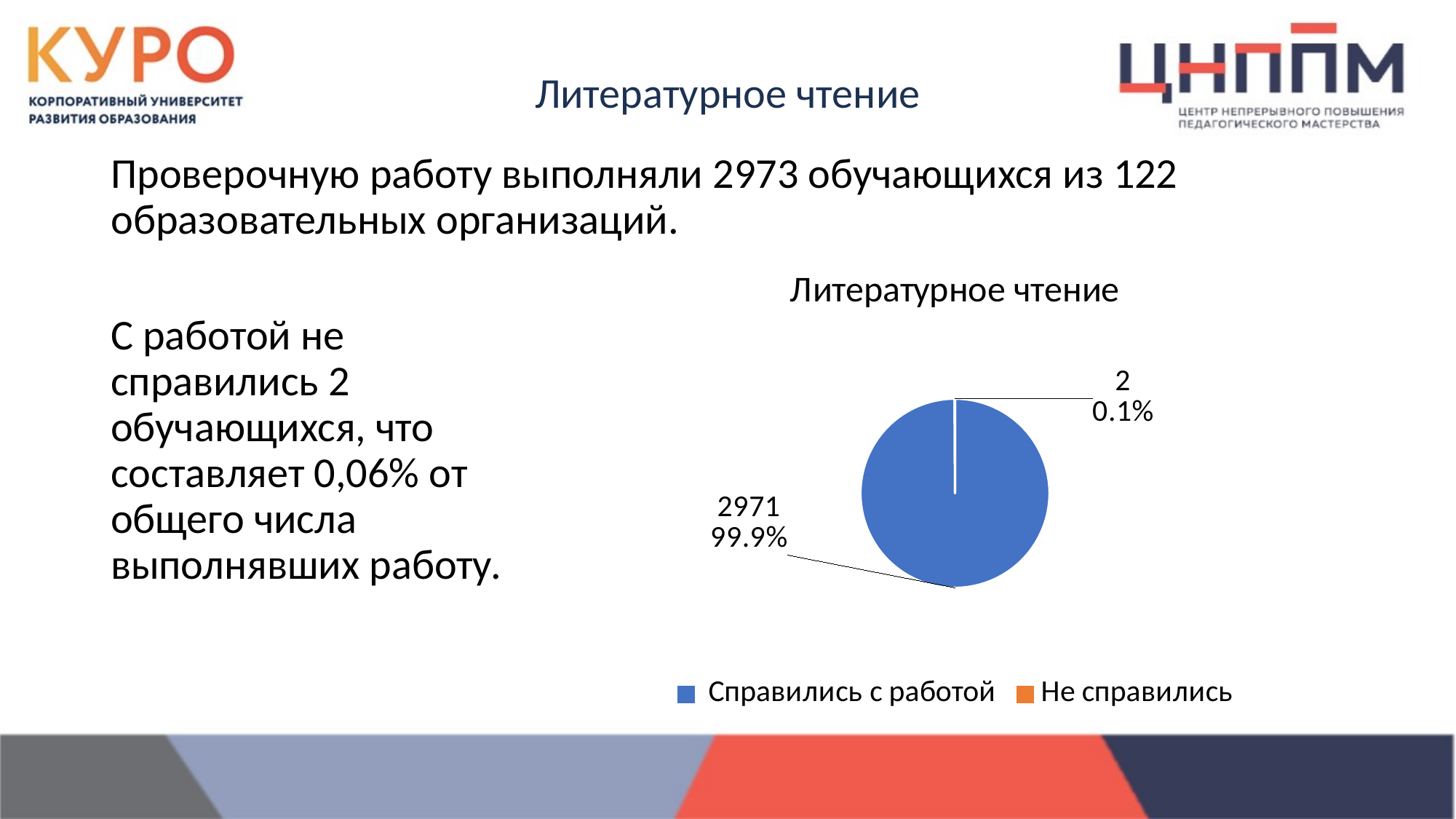

Литературное чтение
Проверочную работу выполняли 2973 обучающихся из 122 образовательных организаций.

### Chart: Литературное чтение

| Category | ЛЧ |
|---|---|
|  Справились с работой | 2971.0 |
| Не справились | 2.0 |
С работой не справились 2 обучающихся, что составляет 0,06% от общего числа  выполнявших работу.